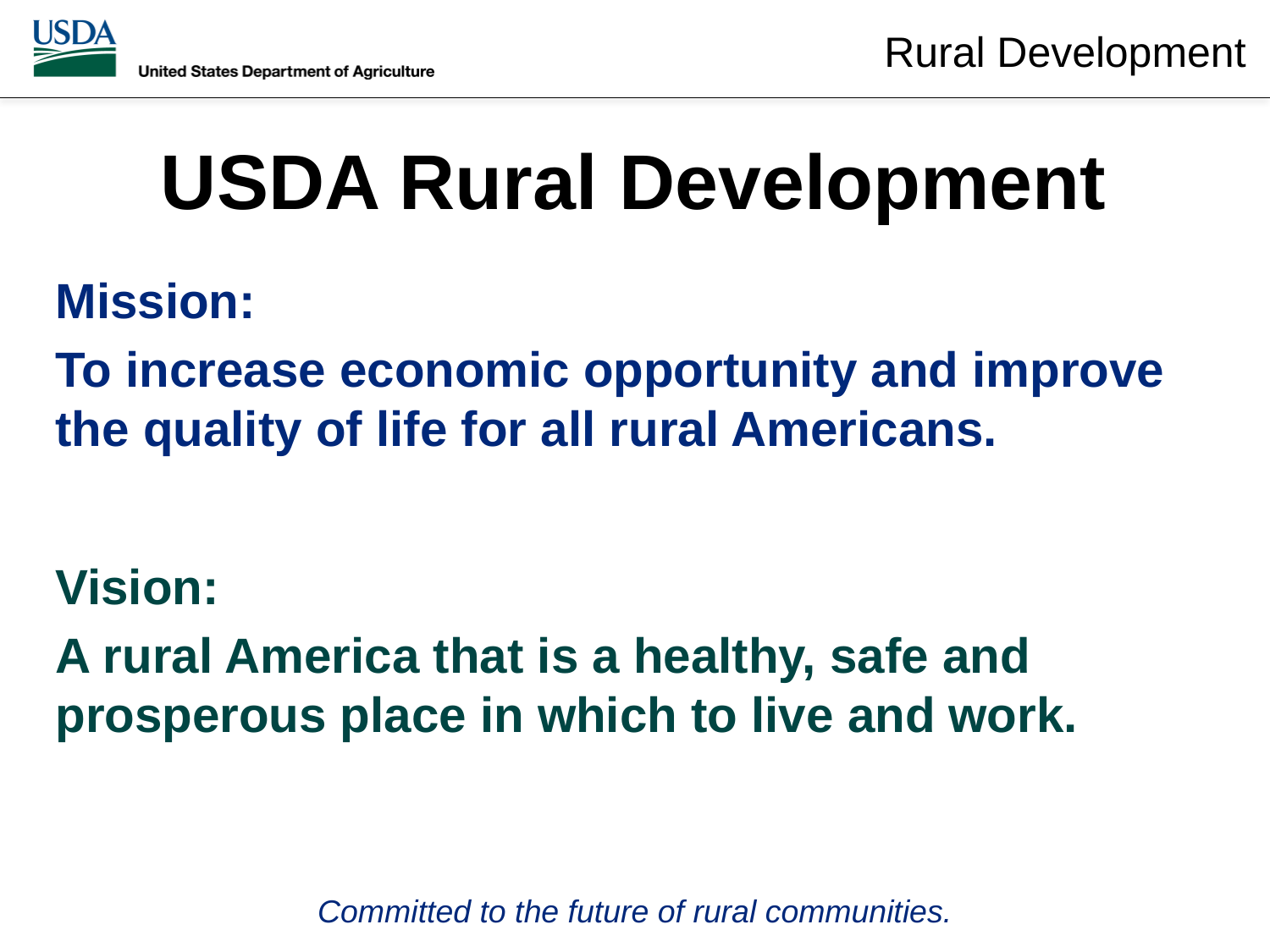

USDA Rural Development
Mission:
To increase economic opportunity and improve the quality of life for all rural Americans.

Vision:
A rural America that is a healthy, safe and prosperous place in which to live and work.

Committed to the future of rural communities.